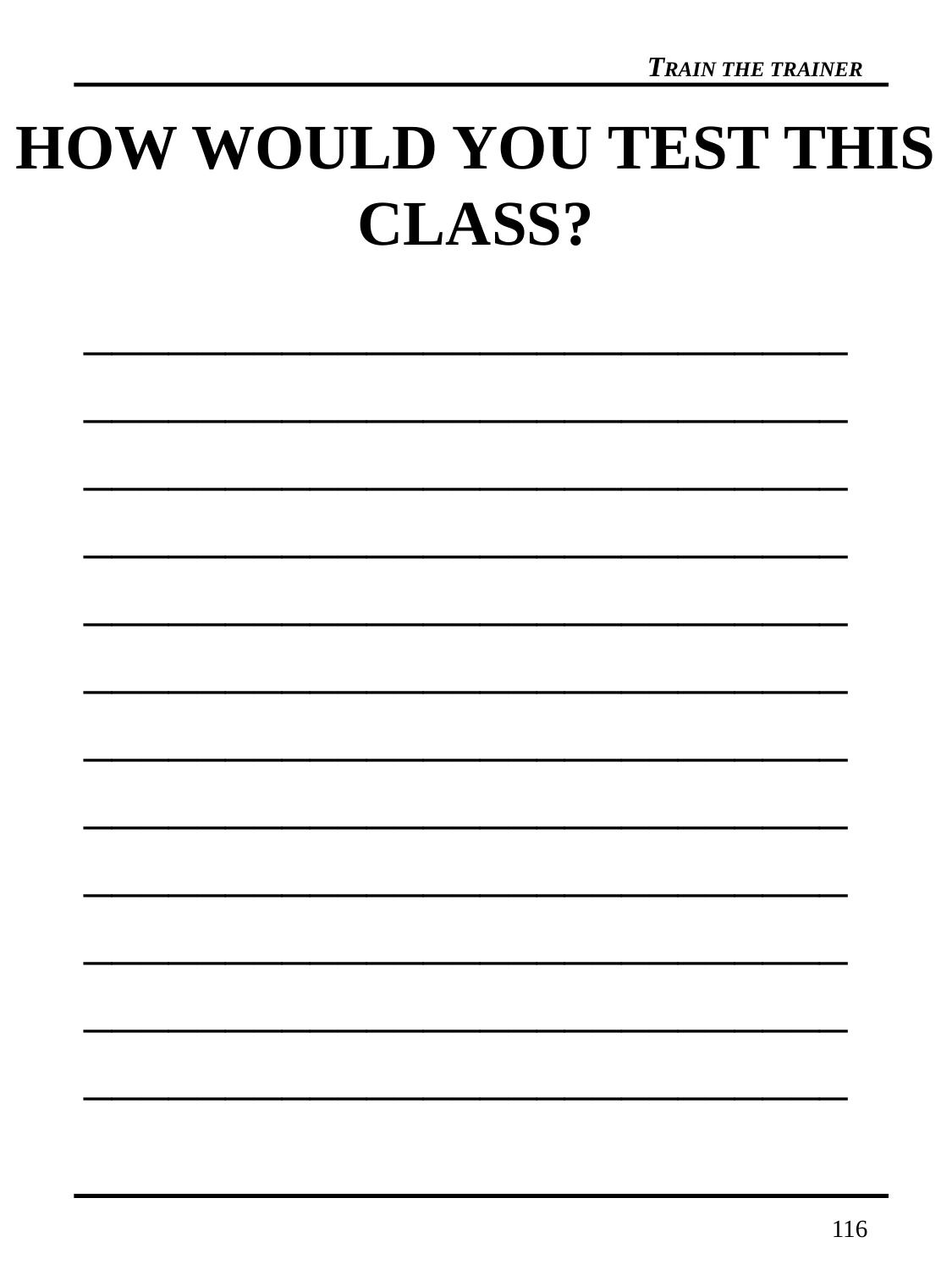

# HOW WOULD YOU TEST THIS CLASS?
____________________________________________________________________________________________________________________________________________________________________________________________________________________________________________________________________________________________________________________________________
116